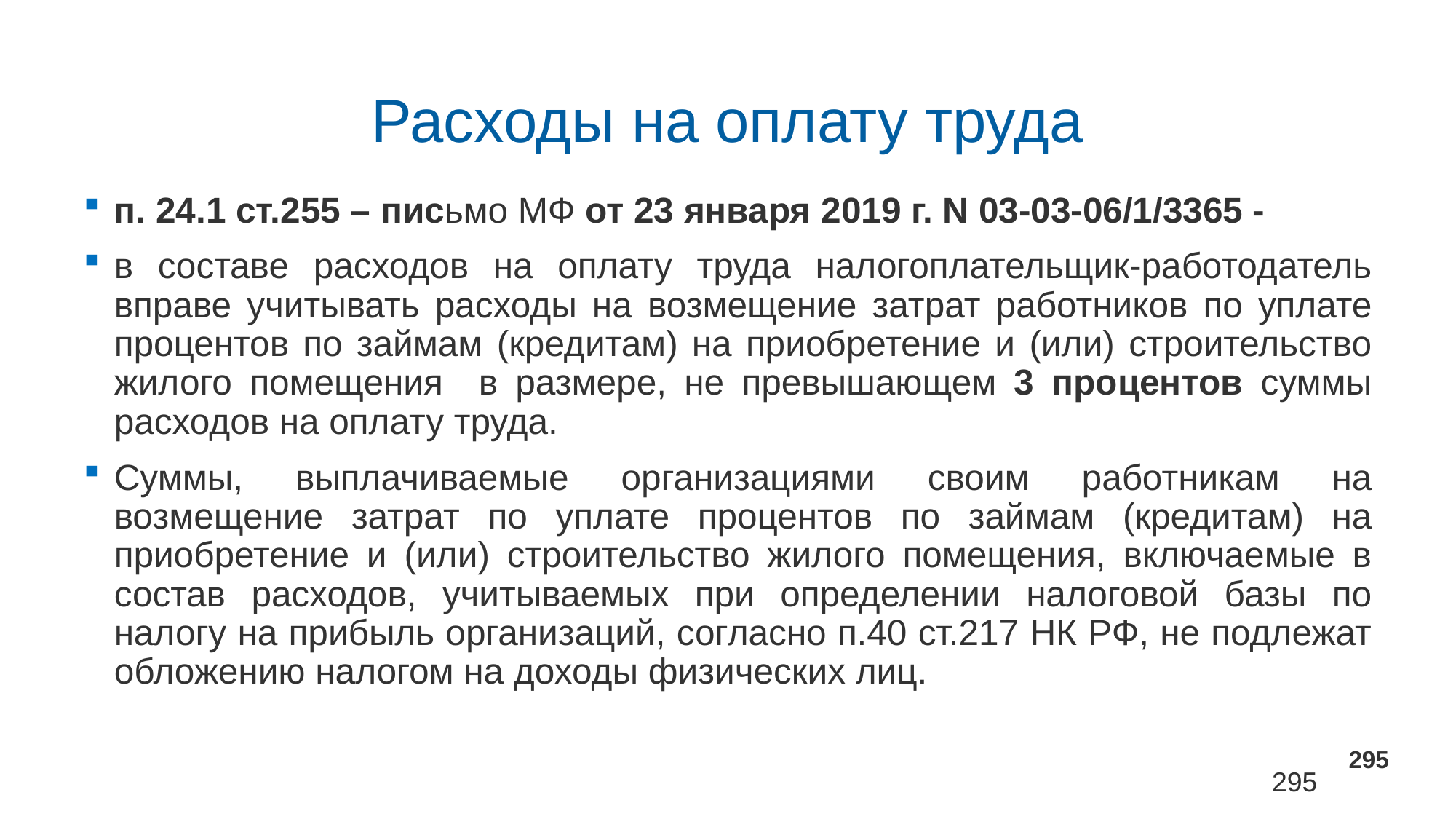

# Расходы на оплату труда
п. 24.1 ст.255 – письмо МФ от 23 января 2019 г. N 03-03-06/1/3365 -
в составе расходов на оплату труда налогоплательщик-работодатель вправе учитывать расходы на возмещение затрат работников по уплате процентов по займам (кредитам) на приобретение и (или) строительство жилого помещения  в размере, не превышающем 3 процентов суммы расходов на оплату труда.
Суммы, выплачиваемые организациями своим работникам на возмещение затрат по уплате процентов по займам (кредитам) на приобретение и (или) строительство жилого помещения, включаемые в состав расходов, учитываемых при определении налоговой базы по налогу на прибыль организаций, согласно п.40 ст.217 НК РФ, не подлежат обложению налогом на доходы физических лиц.

295